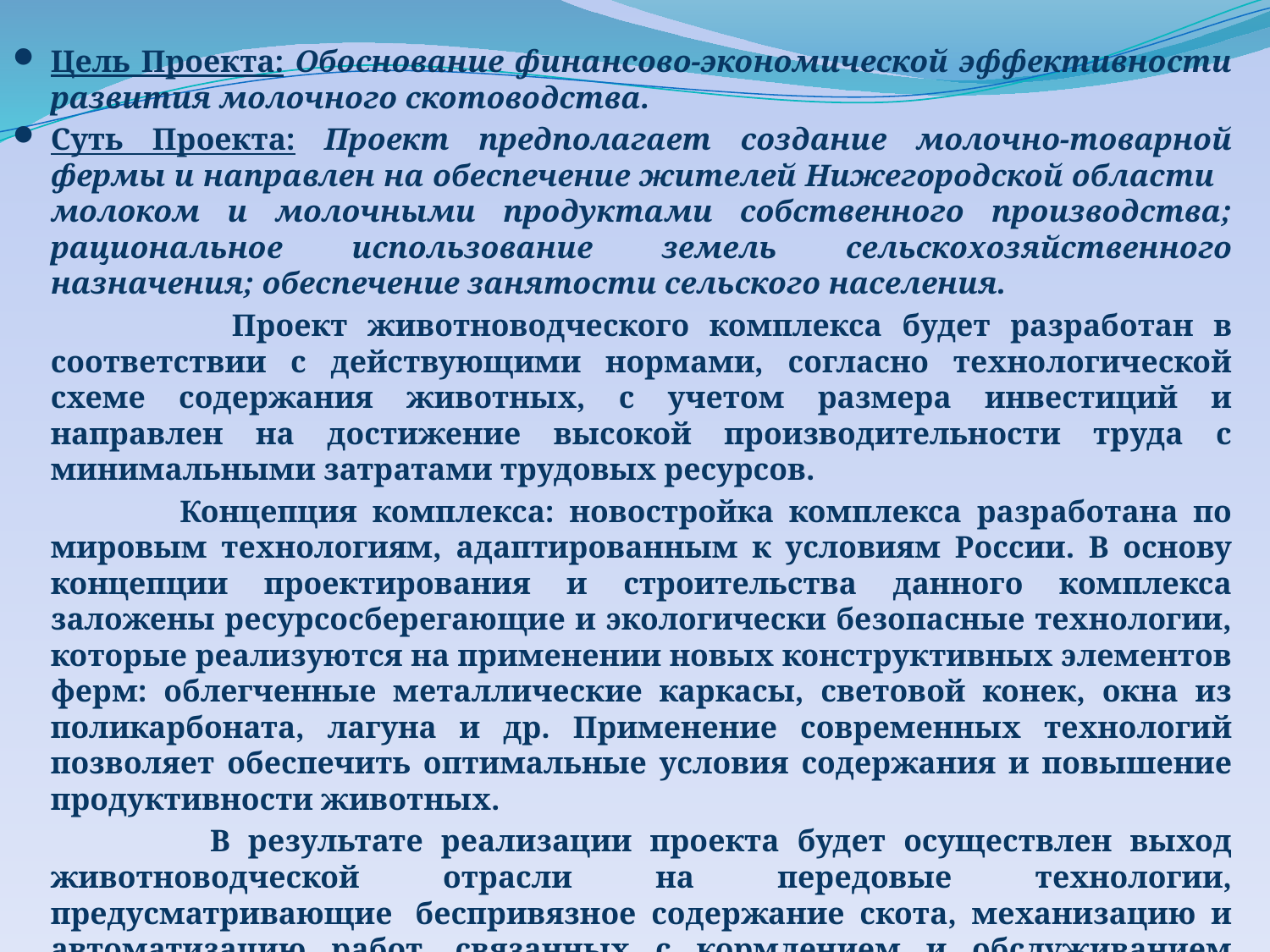

Цель Проекта: Обоснование финансово-экономической эффективности развития молочного скотоводства.
Суть Проекта: Проект предполагает создание молочно-товарной фермы и направлен на обеспечение жителей Нижегородской области   молоком и молочными продуктами собственного производства; рациональное использование земель сельскохозяйственного назначения; обеспечение занятости сельского населения.
           Проект животноводческого комплекса будет разработан в соответствии с действующими нормами, согласно технологической схеме содержания животных, с учетом размера инвестиций и направлен на достижение высокой производительности труда с минимальными затратами трудовых ресурсов.
           Концепция комплекса: новостройка комплекса разработана по мировым технологиям, адаптированным к условиям России. В основу концепции проектирования и строительства данного комплекса заложены ресурсосберегающие и экологически безопасные технологии, которые реализуются на применении новых конструктивных элементов ферм: облегченные металлические каркасы, световой конек, окна из поликарбоната, лагуна и др. Применение современных технологий позволяет обеспечить оптимальные условия содержания и повышение продуктивности животных.
           В результате реализации проекта будет осуществлен выход животноводческой отрасли на передовые технологии, предусматривающие  беспривязное содержание скота, механизацию и автоматизацию работ, связанных с кормлением и обслуживанием животных, доением коров в молочных залах.